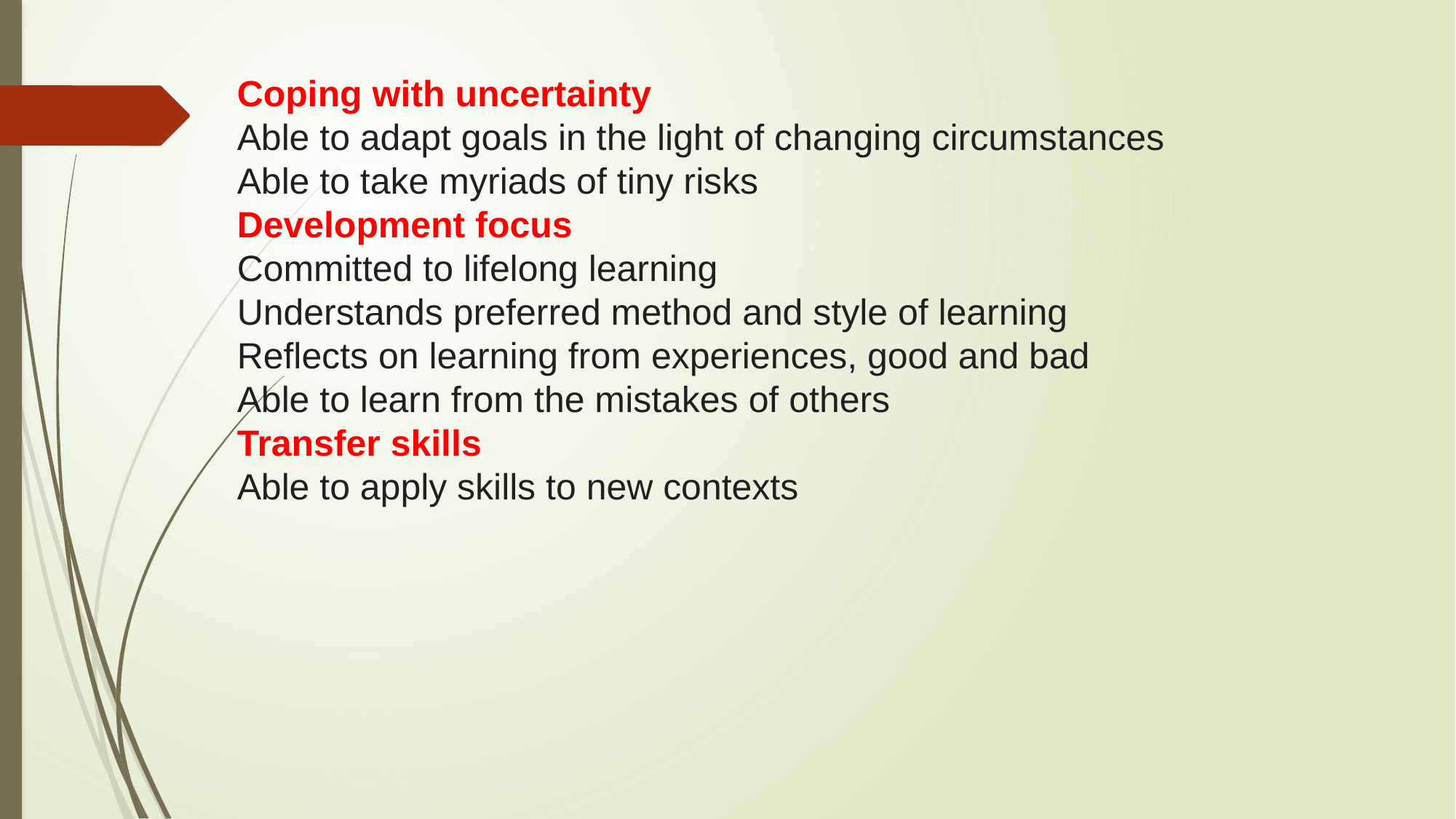

Coping with uncertainty
Able to adapt goals in the light of changing circumstances
Able to take myriads of tiny risks
Development focus
Committed to lifelong learning
Understands preferred method and style of learning
Reflects on learning from experiences, good and bad
Able to learn from the mistakes of others
Transfer skills
Able to apply skills to new contexts